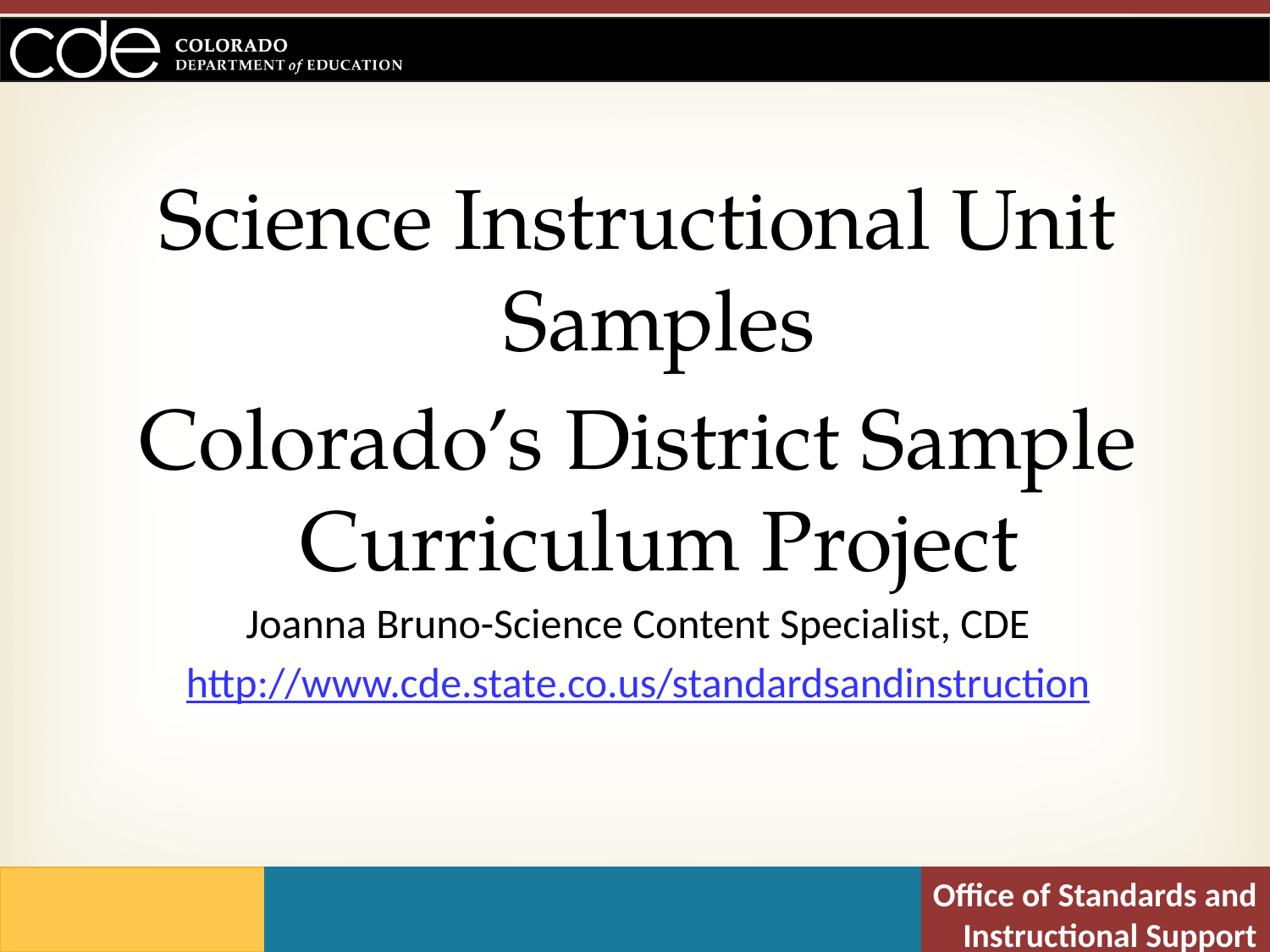

Science Instructional Unit Samples
Colorado’s District Sample Curriculum Project
Joanna Bruno-Science Content Specialist, CDE
http://www.cde.state.co.us/standardsandinstruction